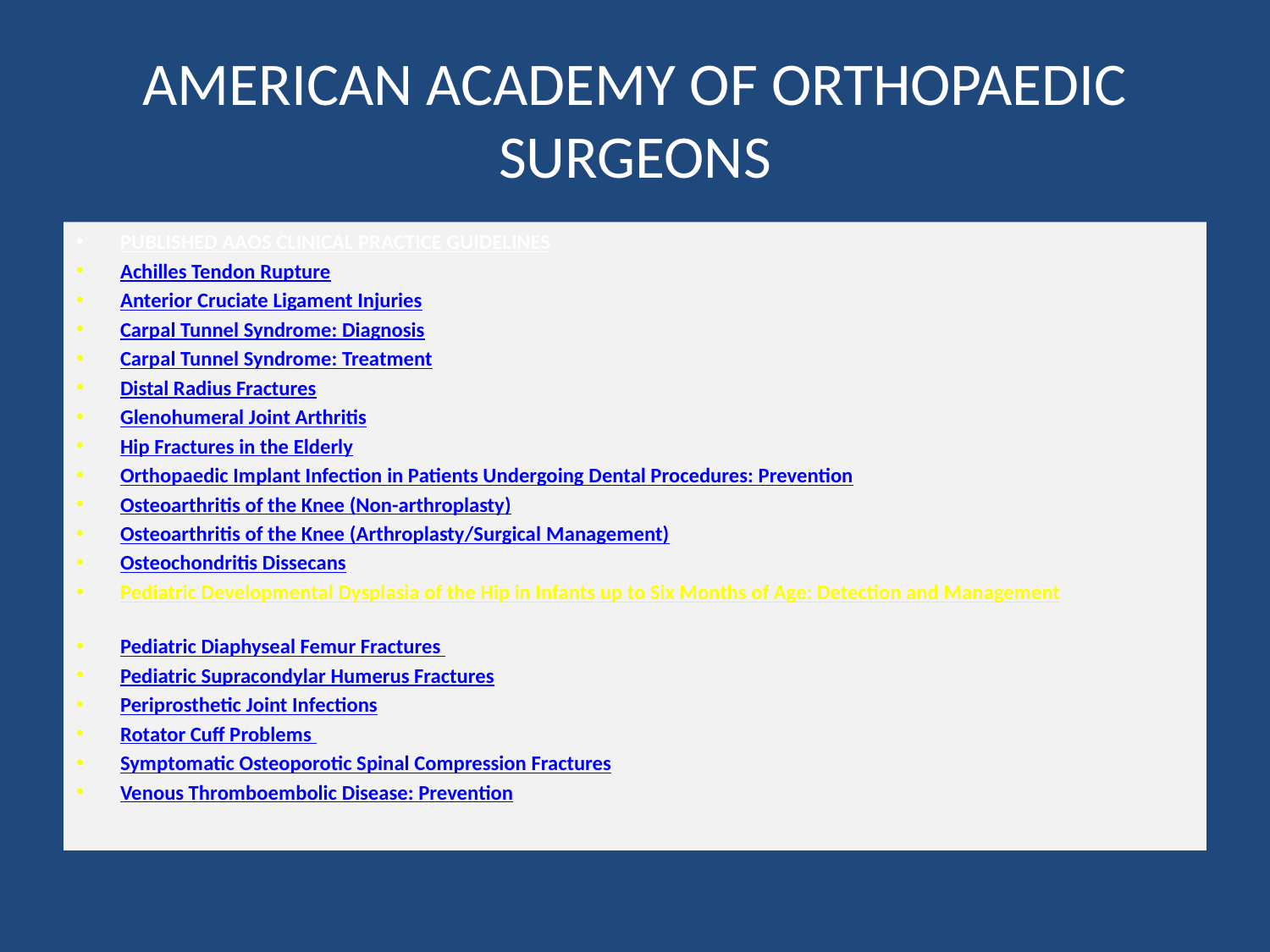

# AMERICAN ACADEMY OF ORTHOPAEDIC SURGEONS
PUBLISHED AAOS CLINICAL PRACTICE GUIDELINES
Achilles Tendon Rupture
Anterior Cruciate Ligament Injuries
Carpal Tunnel Syndrome: Diagnosis
Carpal Tunnel Syndrome: Treatment
Distal Radius Fractures
Glenohumeral Joint Arthritis
Hip Fractures in the Elderly
Orthopaedic Implant Infection in Patients Undergoing Dental Procedures: Prevention
Osteoarthritis of the Knee (Non-arthroplasty)
Osteoarthritis of the Knee (Arthroplasty/Surgical Management)
Osteochondritis Dissecans
Pediatric Developmental Dysplasia of the Hip in Infants up to Six Months of Age: Detection and Management
Pediatric Diaphyseal Femur Fractures
Pediatric Supracondylar Humerus Fractures
Periprosthetic Joint Infections
Rotator Cuff Problems
Symptomatic Osteoporotic Spinal Compression Fractures
Venous Thromboembolic Disease: Prevention